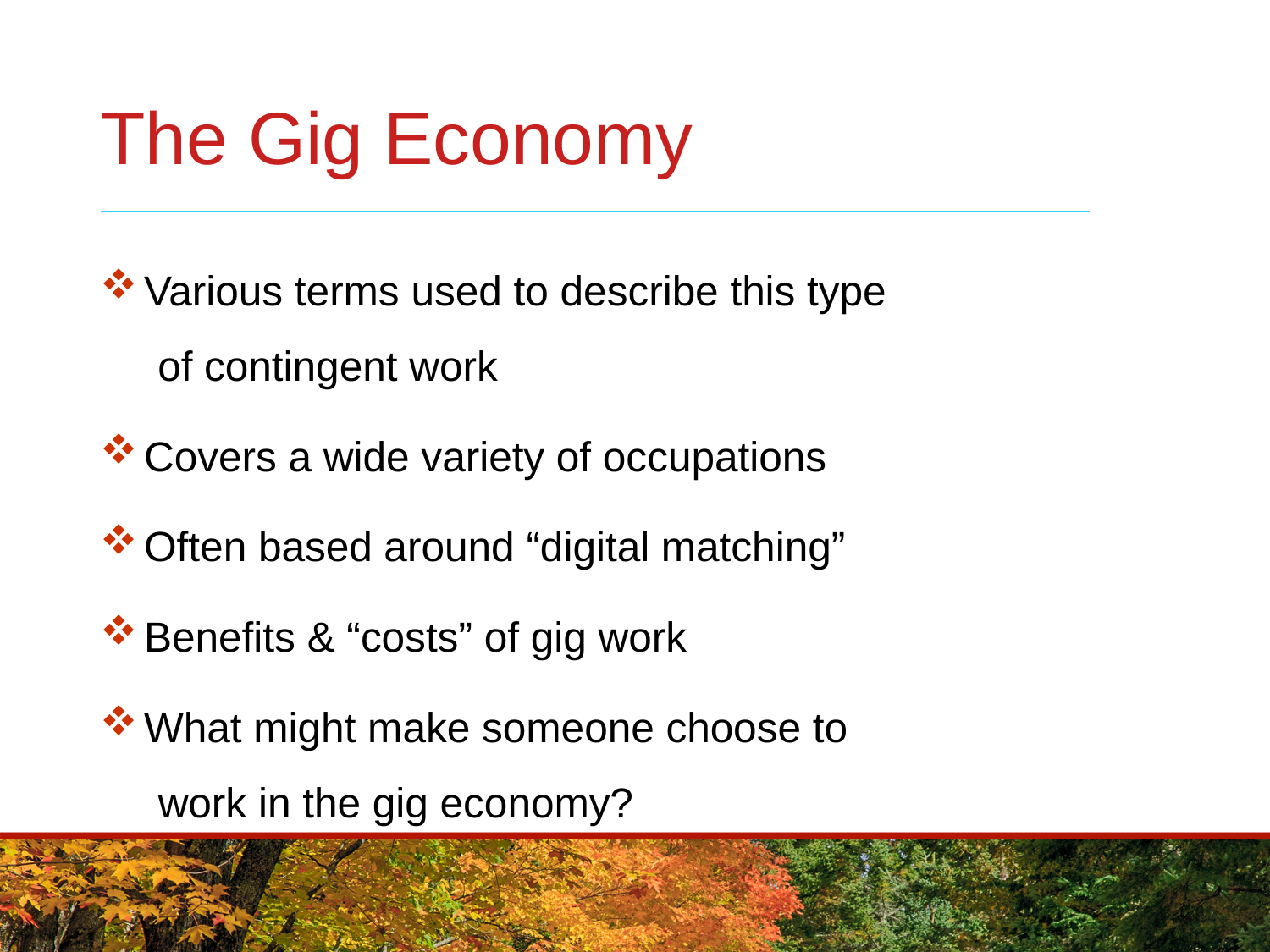

# The Gig Economy
 Various terms used to describe this type
   of contingent work
 Covers a wide variety of occupations
 Often based around “digital matching”
 Benefits & “costs” of gig work
 What might make someone choose to
     work in the gig economy?